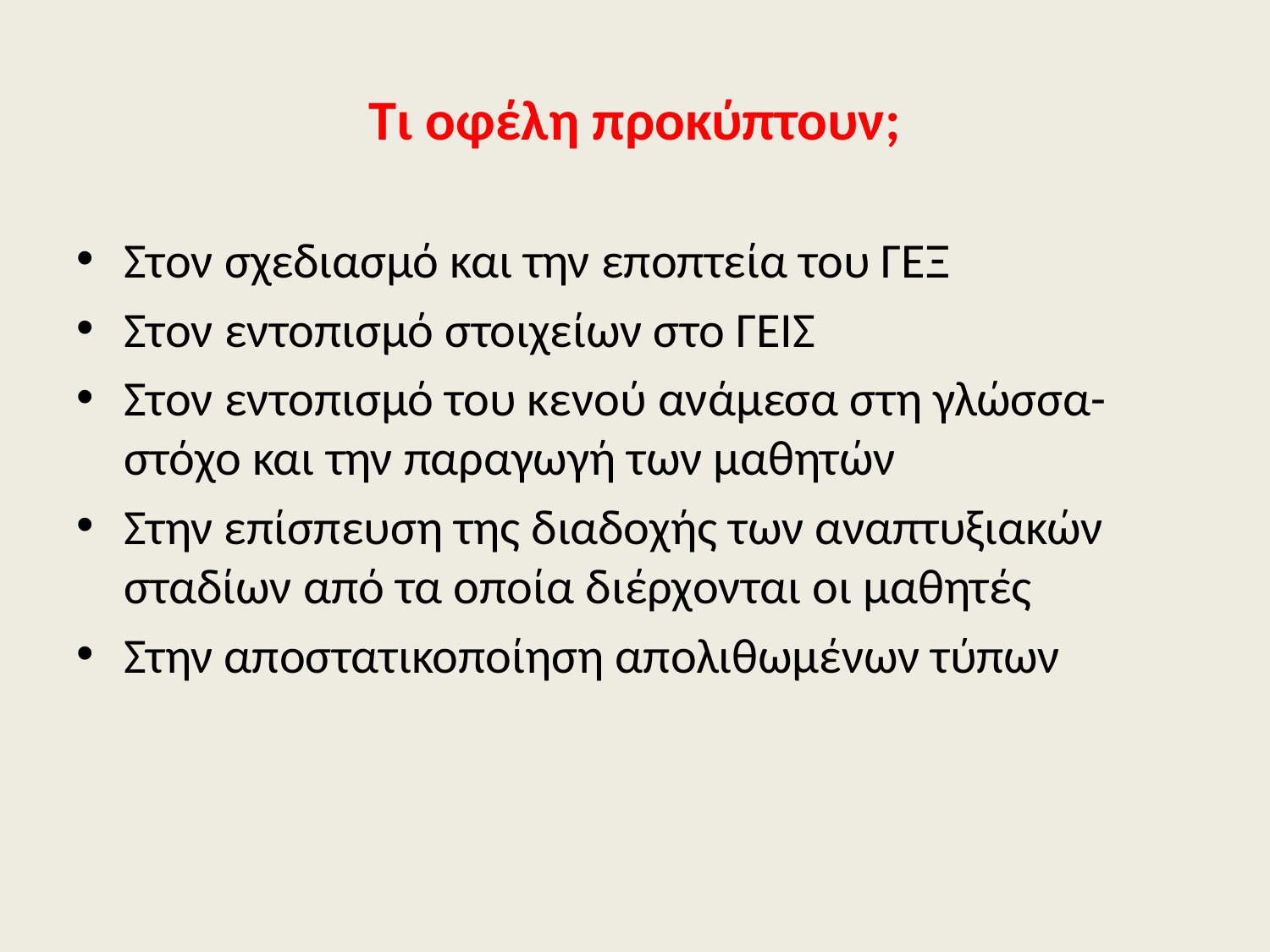

Τι οφέλη προκύπτουν;
Στον σχεδιασμό και την εποπτεία του ΓΕΞ
Στον εντοπισμό στοιχείων στο ΓΕΙΣ
Στον εντοπισμό του κενού ανάμεσα στη γλώσσα-στόχο και την παραγωγή των μαθητών
Στην επίσπευση της διαδοχής των αναπτυξιακών σταδίων από τα οποία διέρχονται οι μαθητές
Στην αποστατικοποίηση απολιθωμένων τύπων